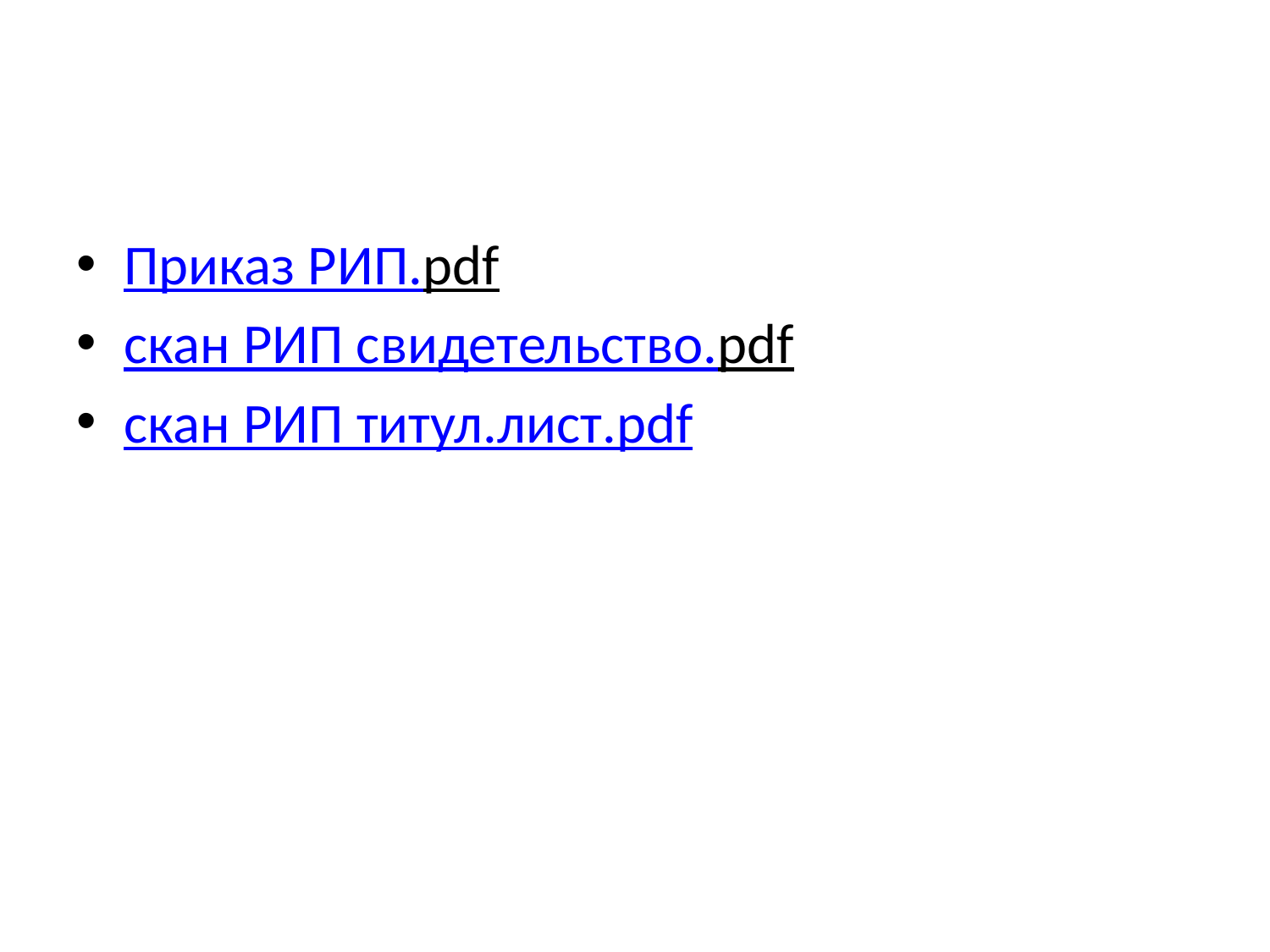

#
Приказ РИП.pdf
скан РИП свидетельство.pdf
скан РИП титул.лист.pdf